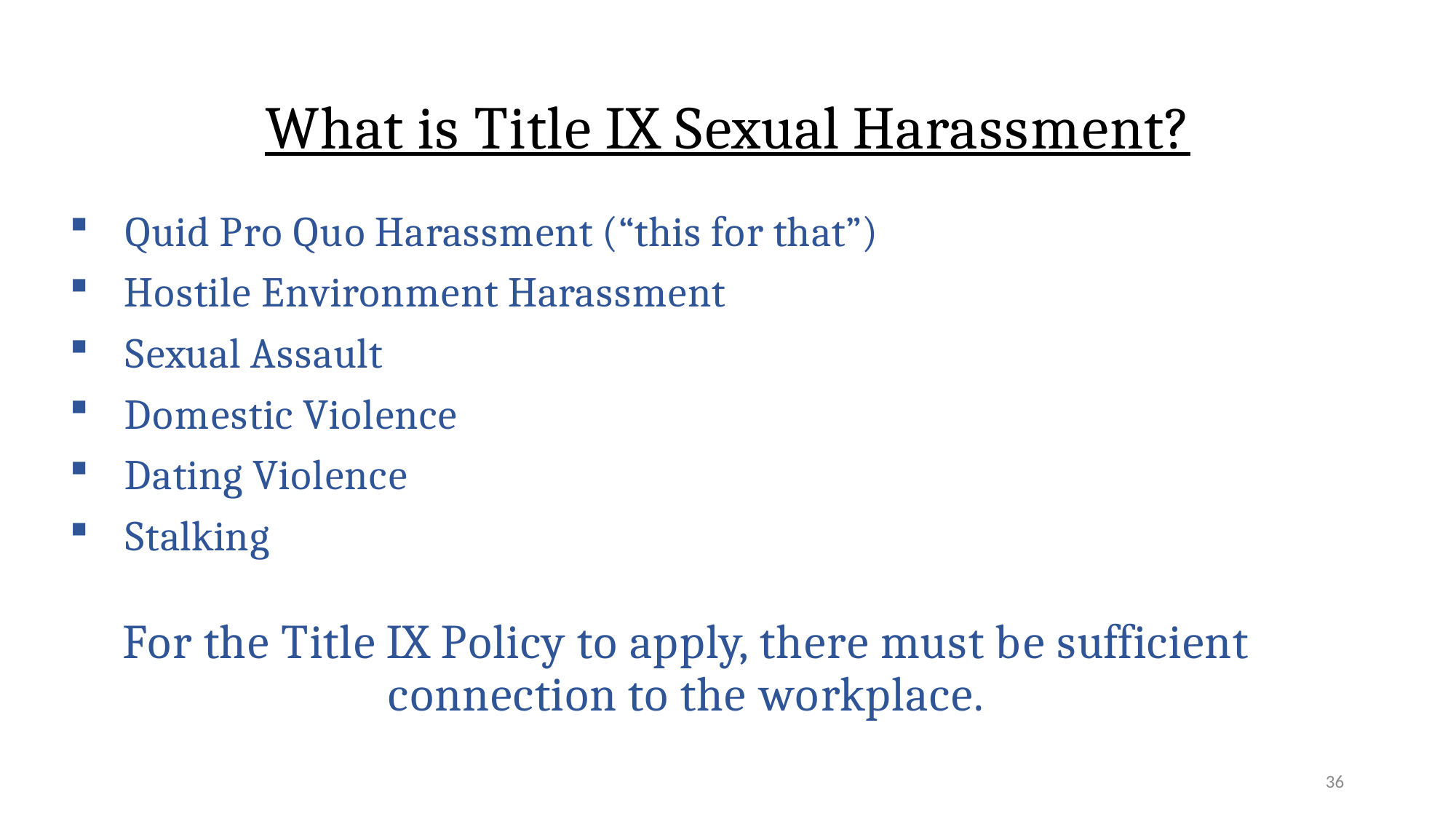

# What is Title IX Sexual Harassment?

Quid Pro Quo Harassment (“this for that”)
Hostile Environment Harassment
Sexual Assault
Domestic Violence
Dating Violence
Stalking

For the Title IX Policy to apply, there must be sufficient connection to the workplace.
36